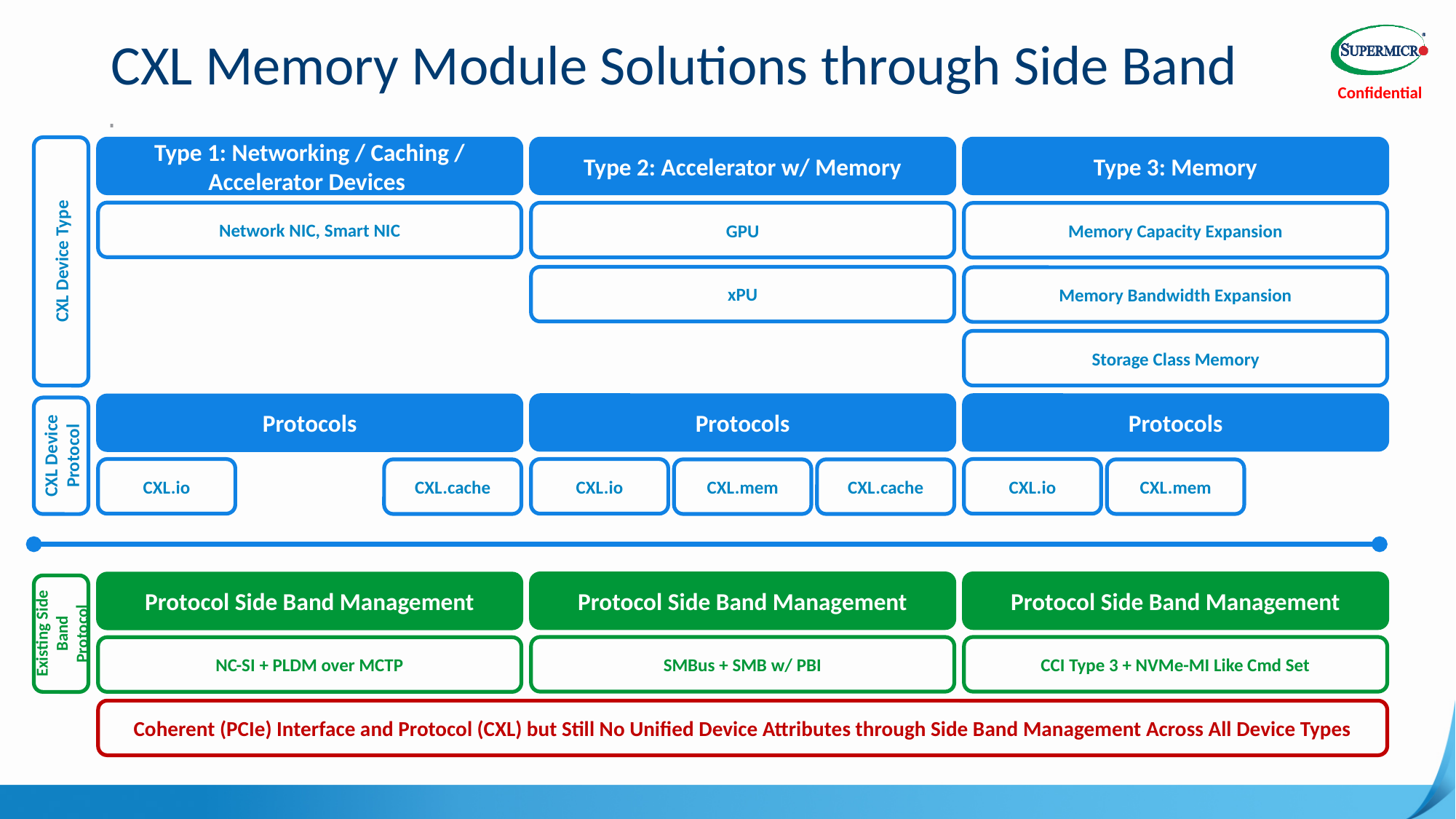

# CXL Memory Module Solutions through Side Band
.
Type 1: Networking / Caching / Accelerator Devices
Type 2: Accelerator w/ Memory
Type 3: Memory
Network NIC, Smart NIC
GPU
Memory Capacity Expansion
CXL Device Type
xPU
Memory Bandwidth Expansion
Storage Class Memory
Protocols
Protocols
Protocols
CXL Device Protocol
CXL.io
CXL.io
CXL.io
CXL.cache
CXL.mem
CXL.cache
CXL.mem
Protocol Side Band Management
Protocol Side Band Management
Protocol Side Band Management
Existing Side Band Protocol
SMBus + SMB w/ PBI
CCI Type 3 + NVMe-MI Like Cmd Set
NC-SI + PLDM over MCTP
Coherent (PCIe) Interface and Protocol (CXL) but Still No Unified Device Attributes through Side Band Management Across All Device Types